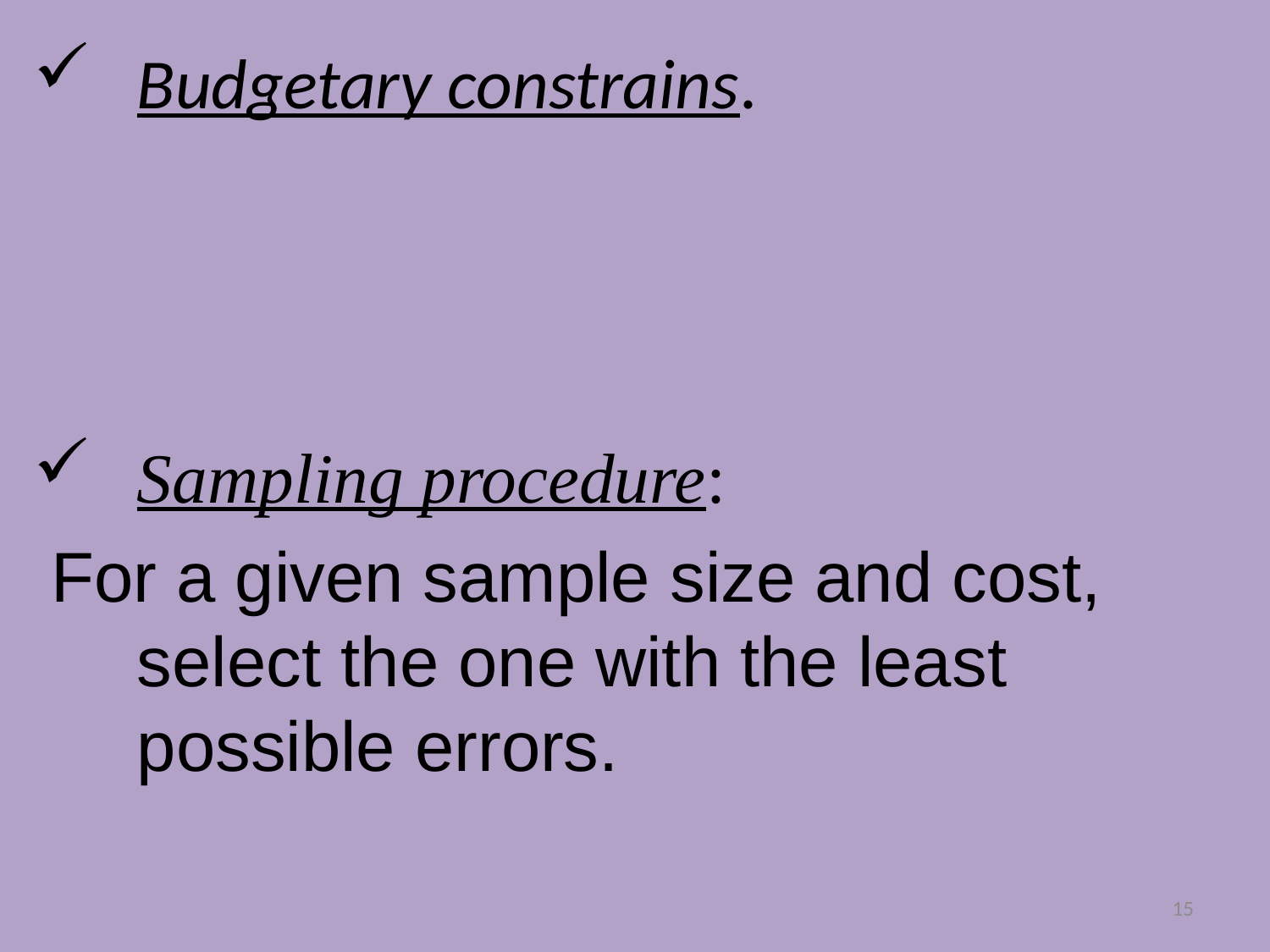

Budgetary constrains.

Sampling procedure:
 For a given sample size and cost, select the one with the least possible errors.

15